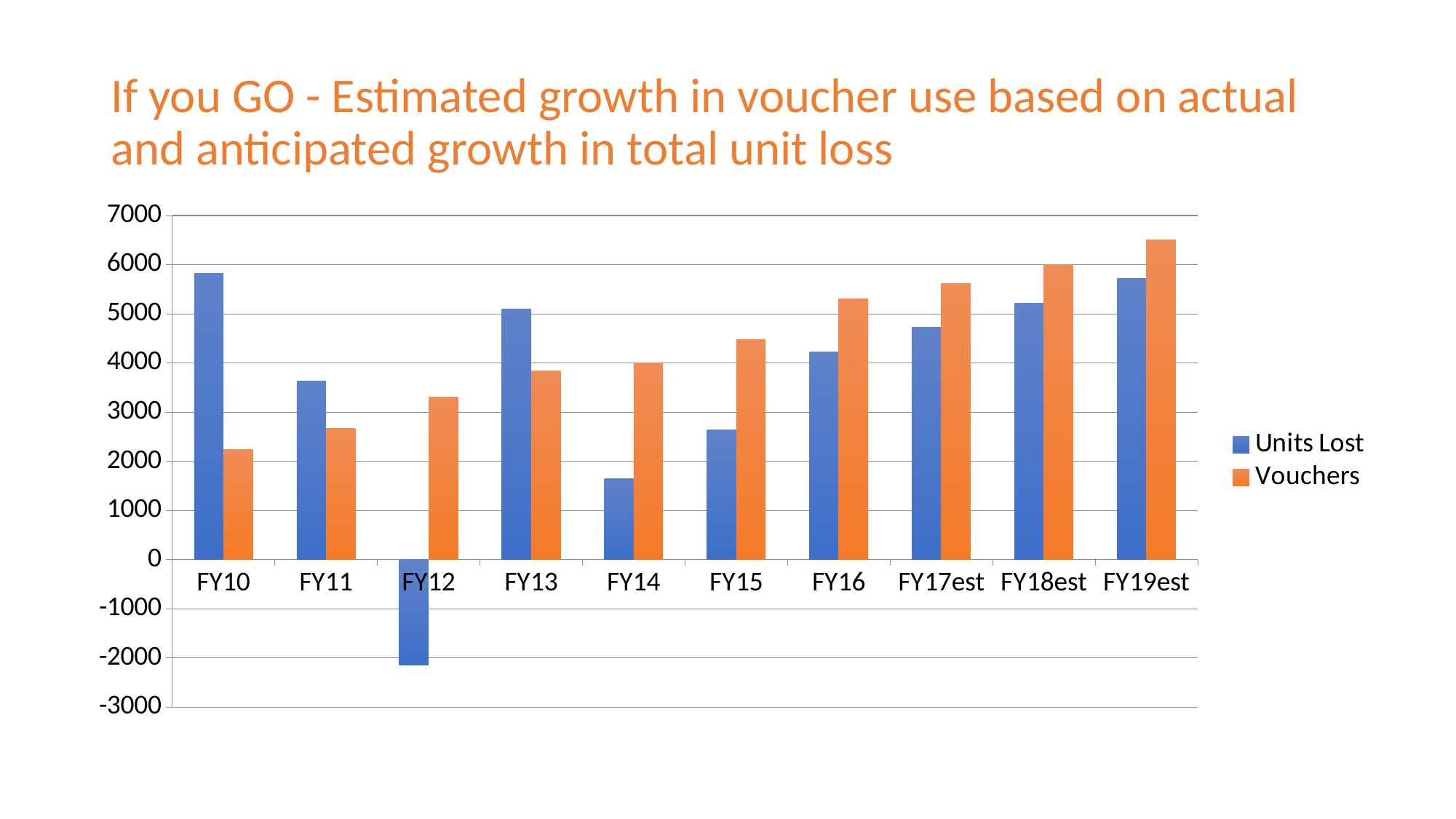

# If you GO - Estimated growth in voucher use based on actual and anticipated growth in total unit loss

### Chart

| Category | Units Lost | Vouchers |
|---|---|---|
| FY10 | 5829.0 | 2242.0 |
| FY11 | 3628.0 | 2674.0 |
| FY12 | -2139.0 | 3298.0 |
| FY13 | 5092.0 | 3842.0 |
| FY14 | 1645.0 | 4007.0 |
| FY15 | 2646.0 | 4469.0 |
| FY16 | 4220.0 | 5303.0 |
| FY17est | 4720.0 | 5609.0 |
| FY18est | 5220.0 | 6000.0 |
| FY19est | 5720.0 | 6500.0 |